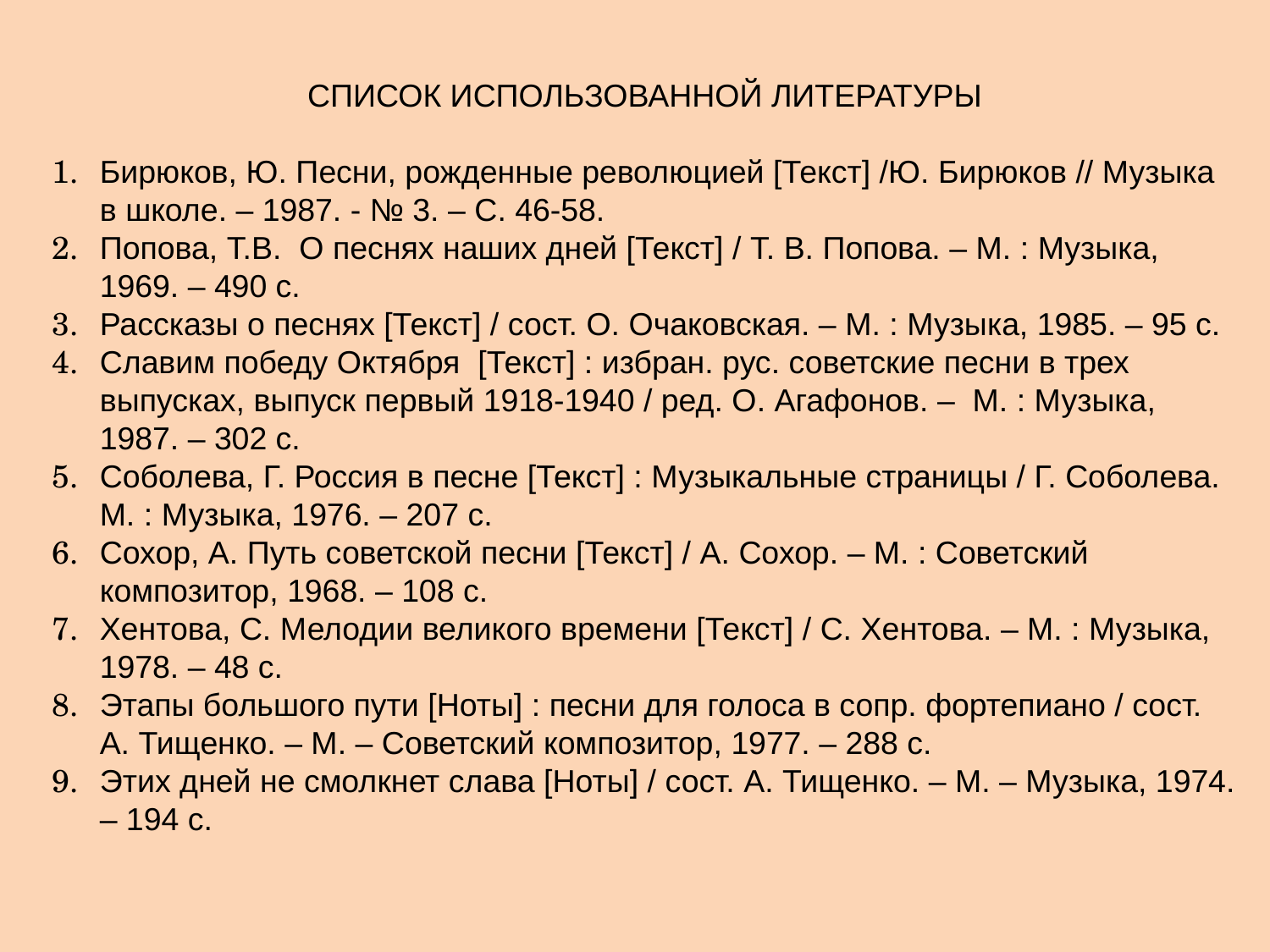

СПИСОК ИСПОЛЬЗОВАННОЙ ЛИТЕРАТУРЫ

Бирюков, Ю. Песни, рожденные революцией [Текст] /Ю. Бирюков // Музыка в школе. – 1987. - № 3. – С. 46-58.
Попова, Т.В.  О песнях наших дней [Текст] / Т. В. Попова. – М. : Музыка, 1969. – 490 с.
Рассказы о песнях [Текст] / сост. О. Очаковская. – М. : Музыка, 1985. – 95 с.
Славим победу Октября  [Текст] : избран. рус. советские песни в трех выпусках, выпуск первый 1918-1940 / ред. О. Агафонов. –  М. : Музыка, 1987. – 302 с.
Соболева, Г. Россия в песне [Текст] : Музыкальные страницы / Г. Соболева. М. : Музыка, 1976. – 207 с.
Сохор, А. Путь советской песни [Текст] / А. Сохор. – М. : Советский композитор, 1968. – 108 с.
Хентова, С. Мелодии великого времени [Текст] / С. Хентова. – М. : Музыка, 1978. – 48 с.
Этапы большого пути [Ноты] : песни для голоса в сопр. фортепиано / сост. А. Тищенко. – М. – Советский композитор, 1977. – 288 с.
Этих дней не смолкнет слава [Ноты] / сост. А. Тищенко. – М. – Музыка, 1974. – 194 с.